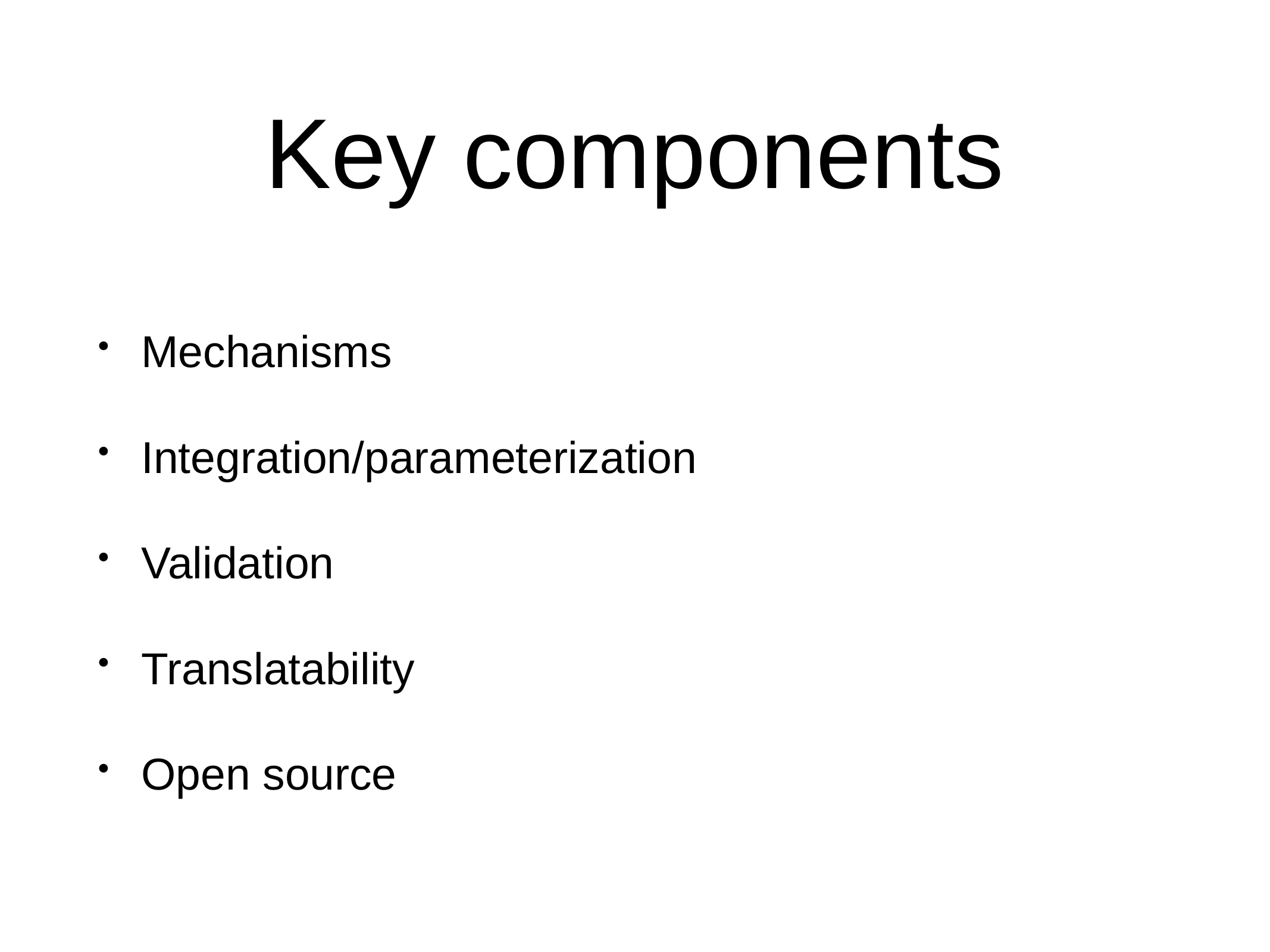

# Key components
Mechanisms
Integration/parameterization
Validation
Translatability
Open source